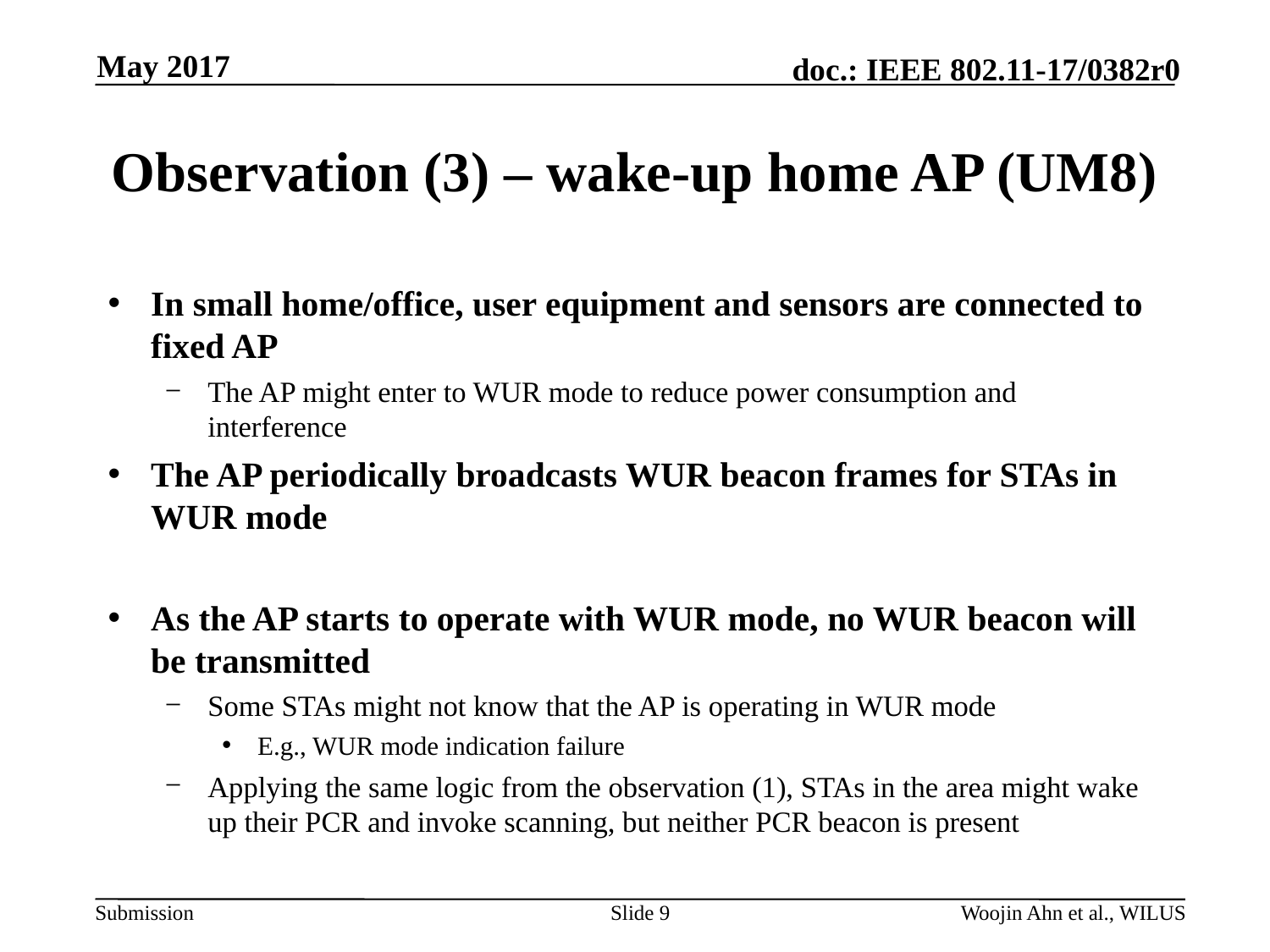

May 2017
# Observation (3) – wake-up home AP (UM8)
In small home/office, user equipment and sensors are connected to fixed AP
The AP might enter to WUR mode to reduce power consumption and interference
The AP periodically broadcasts WUR beacon frames for STAs in WUR mode

As the AP starts to operate with WUR mode, no WUR beacon will be transmitted
Some STAs might not know that the AP is operating in WUR mode
E.g., WUR mode indication failure
Applying the same logic from the observation (1), STAs in the area might wake up their PCR and invoke scanning, but neither PCR beacon is present

Slide 9
Woojin Ahn et al., WILUS